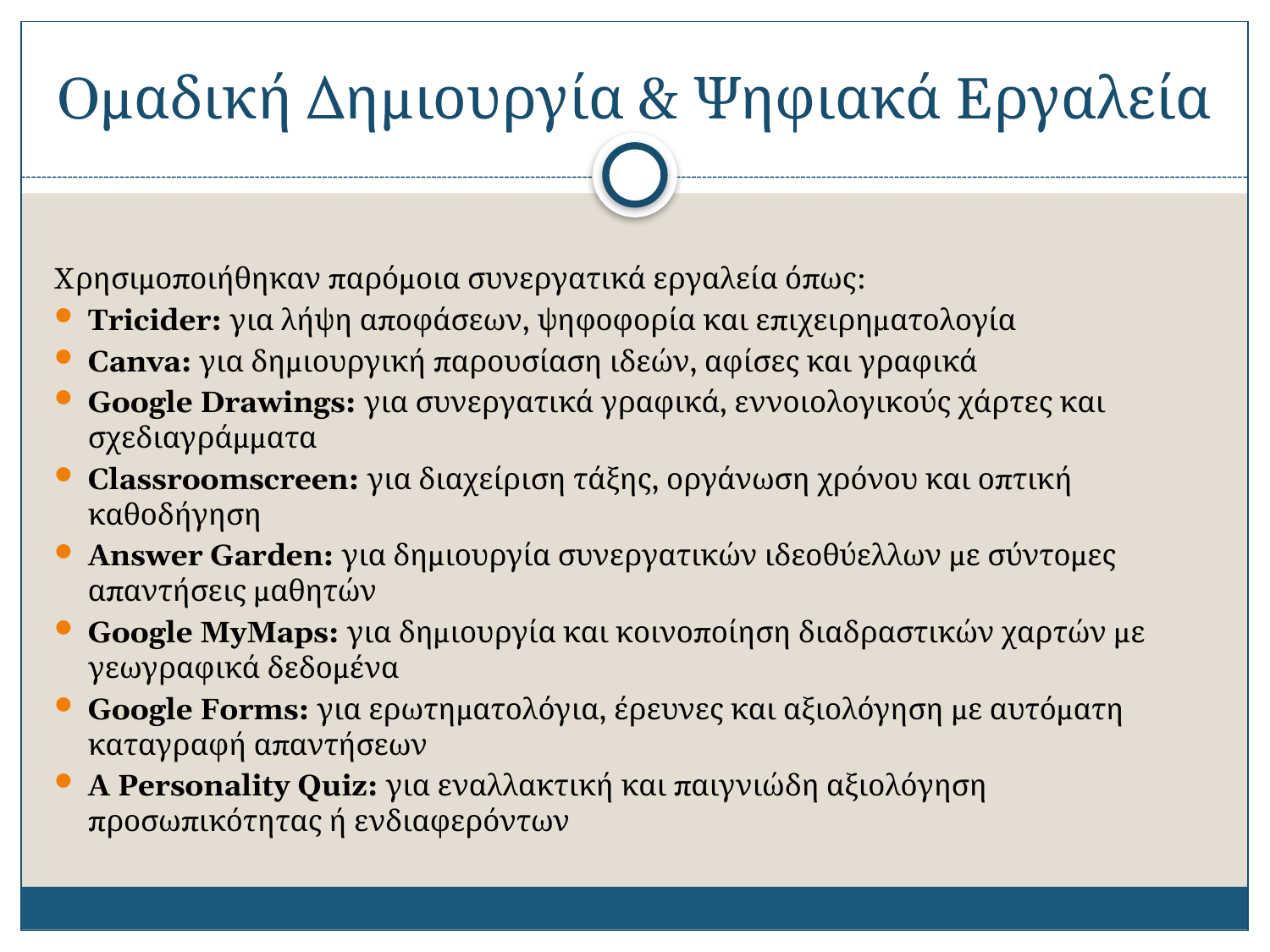

# Ομαδική Δημιουργία & Ψηφιακά Εργαλεία

Χρησιμοποιήθηκαν παρόμοια συνεργατικά εργαλεία όπως:
Tricider: για λήψη αποφάσεων, ψηφοφορία και επιχειρηματολογία
Canva: για δημιουργική παρουσίαση ιδεών, αφίσες και γραφικά
Google Drawings: για συνεργατικά γραφικά, εννοιολογικούς χάρτες και σχεδιαγράμματα
Classroomscreen: για διαχείριση τάξης, οργάνωση χρόνου και οπτική καθοδήγηση
Answer Garden: για δημιουργία συνεργατικών ιδεοθύελλων με σύντομες απαντήσεις μαθητών
Google MyMaps: για δημιουργία και κοινοποίηση διαδραστικών χαρτών με γεωγραφικά δεδομένα
Google Forms: για ερωτηματολόγια, έρευνες και αξιολόγηση με αυτόματη καταγραφή απαντήσεων
A Personality Quiz: για εναλλακτική και παιγνιώδη αξιολόγηση προσωπικότητας ή ενδιαφερόντων